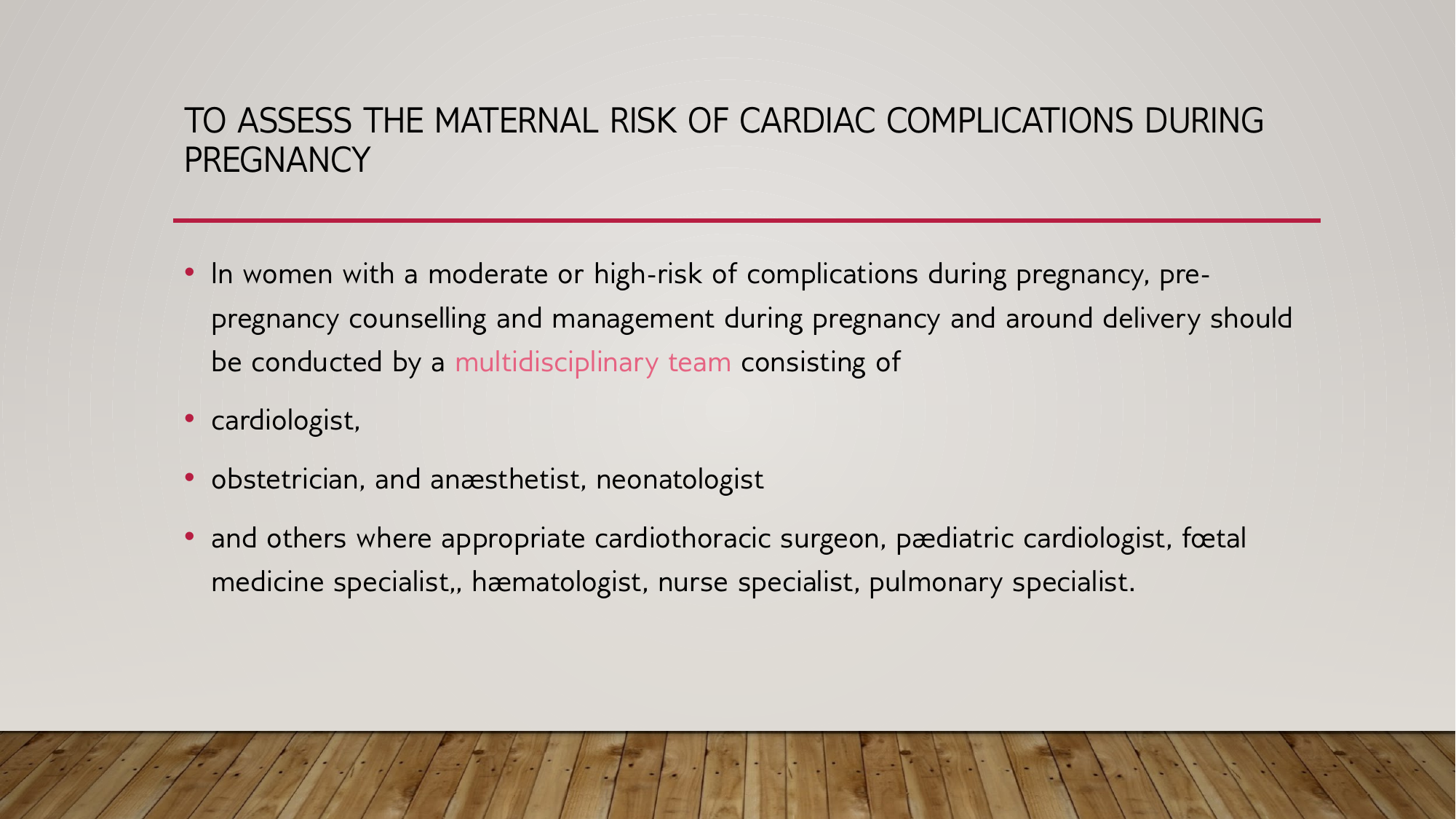

# TO ASSESS THE MATERNAL RISK OF CARDIAC COMPLICATIONS DURING PREGNANCY
In women with a moderate or high-risk of complications during pregnancy, pre-pregnancy counselling and management during pregnancy and around delivery should be conducted by a multidisciplinary team consisting of
cardiologist,
obstetrician, and anaesthetist, neonatologist
and others where appropriate cardiothoracic surgeon, paediatric cardiologist, foetal medicine specialist,, haematologist, nurse specialist, pulmonary specialist.